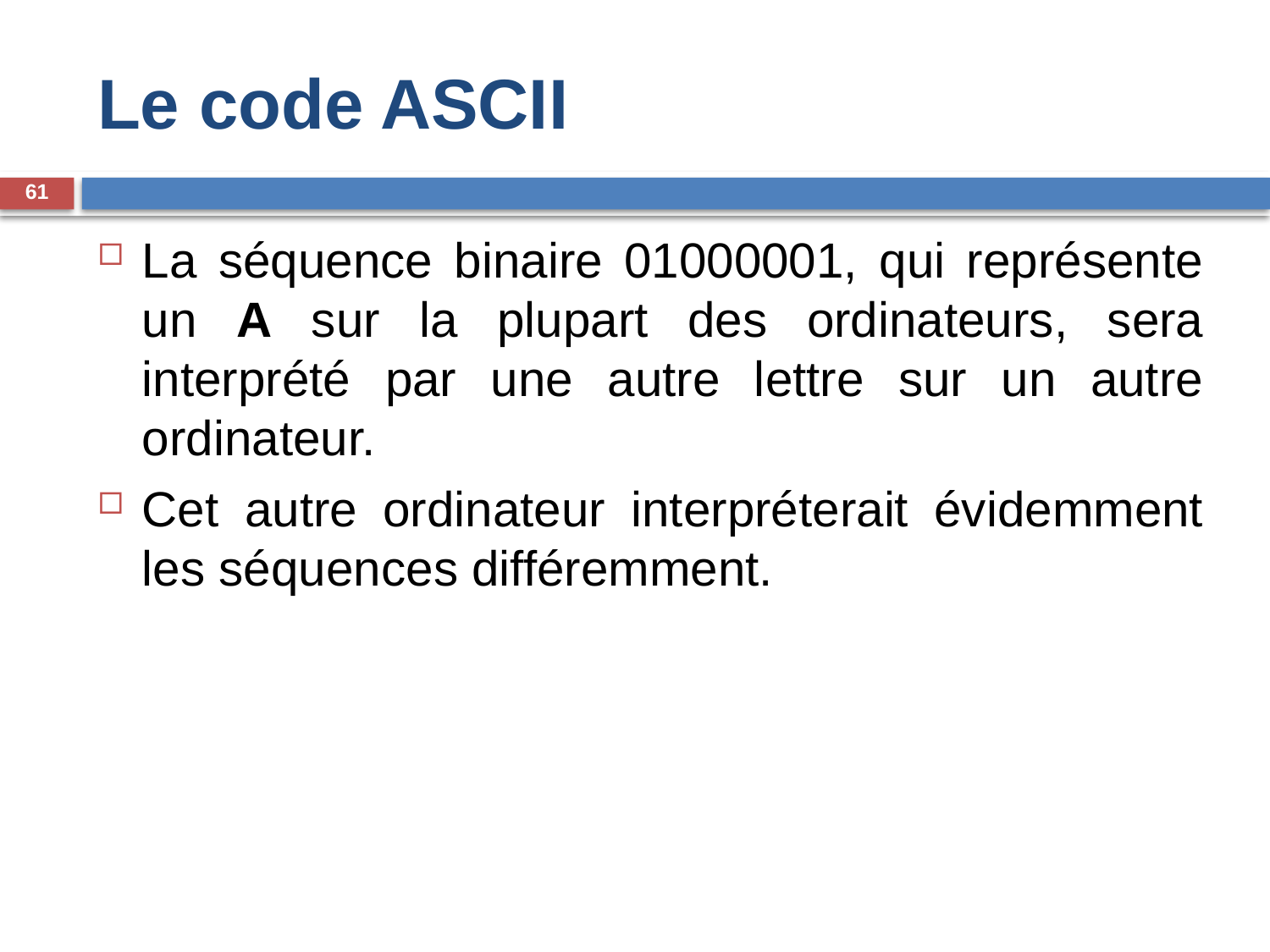

# Le code ASCII
61
La séquence binaire 01000001, qui représente un A sur la plupart des ordinateurs, sera interprété par une autre lettre sur un autre ordinateur.
Cet autre ordinateur interpréterait évidemment les séquences différemment.